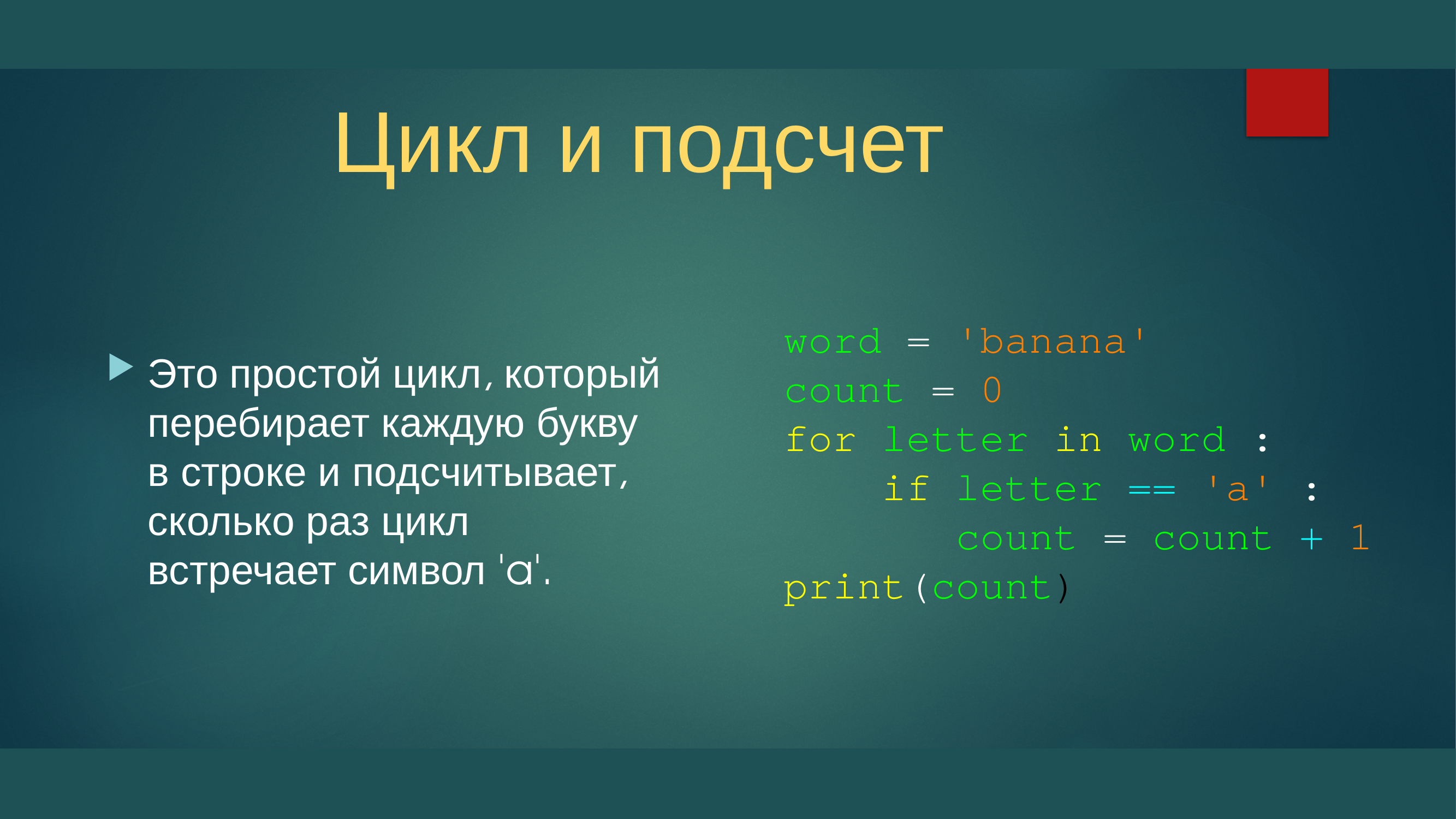

# Цикл и подсчет
Это простой цикл, который перебирает каждую букву в строке и подсчитывает, сколько раз цикл встречает символ 'a'.
word = 'banana'
count = 0
for letter in word :
    if letter == 'a' :
       count = count + 1
print(count)